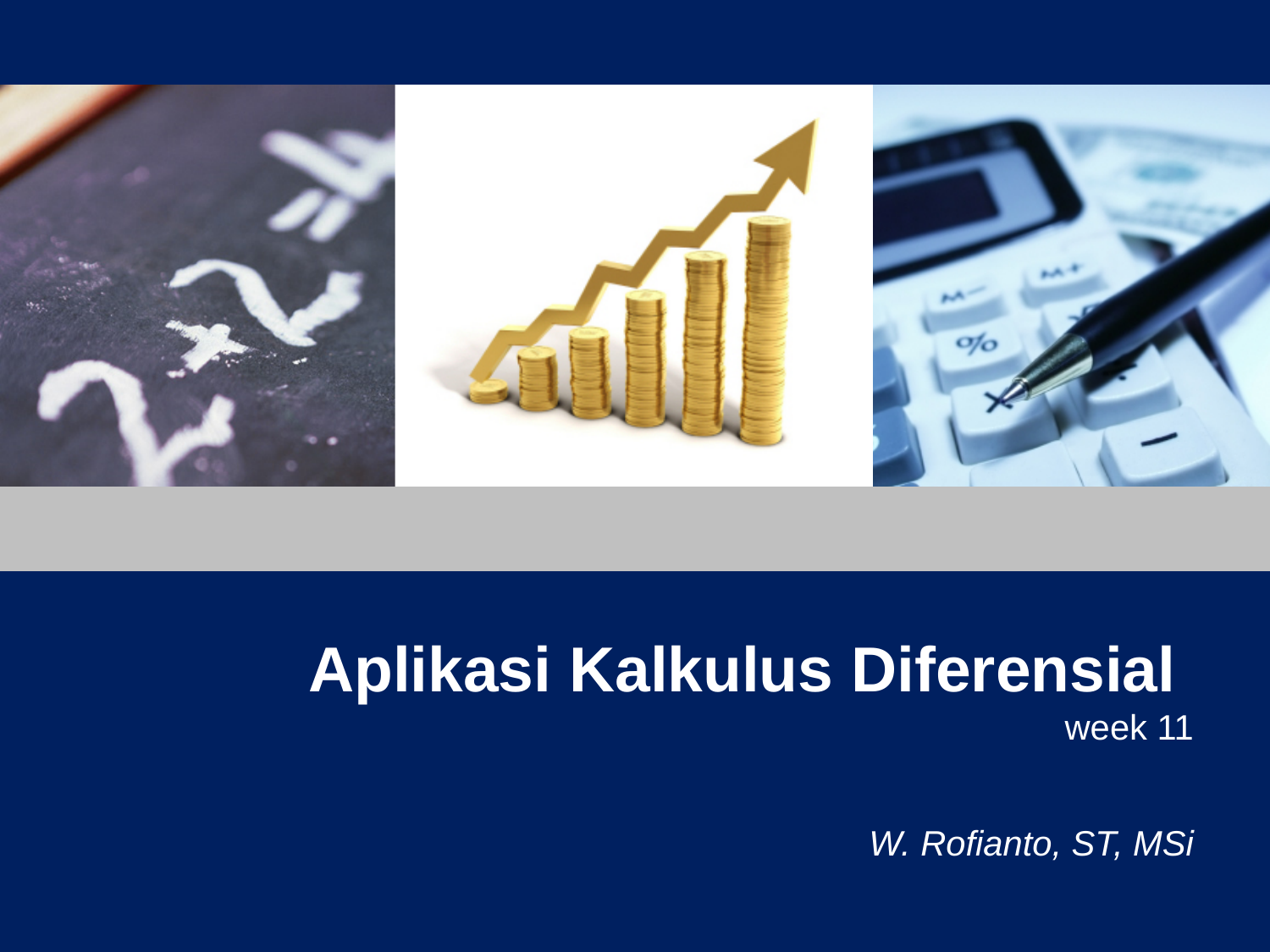

# Aplikasi Kalkulus Diferensial week 11
W. Rofianto, ST, MSi